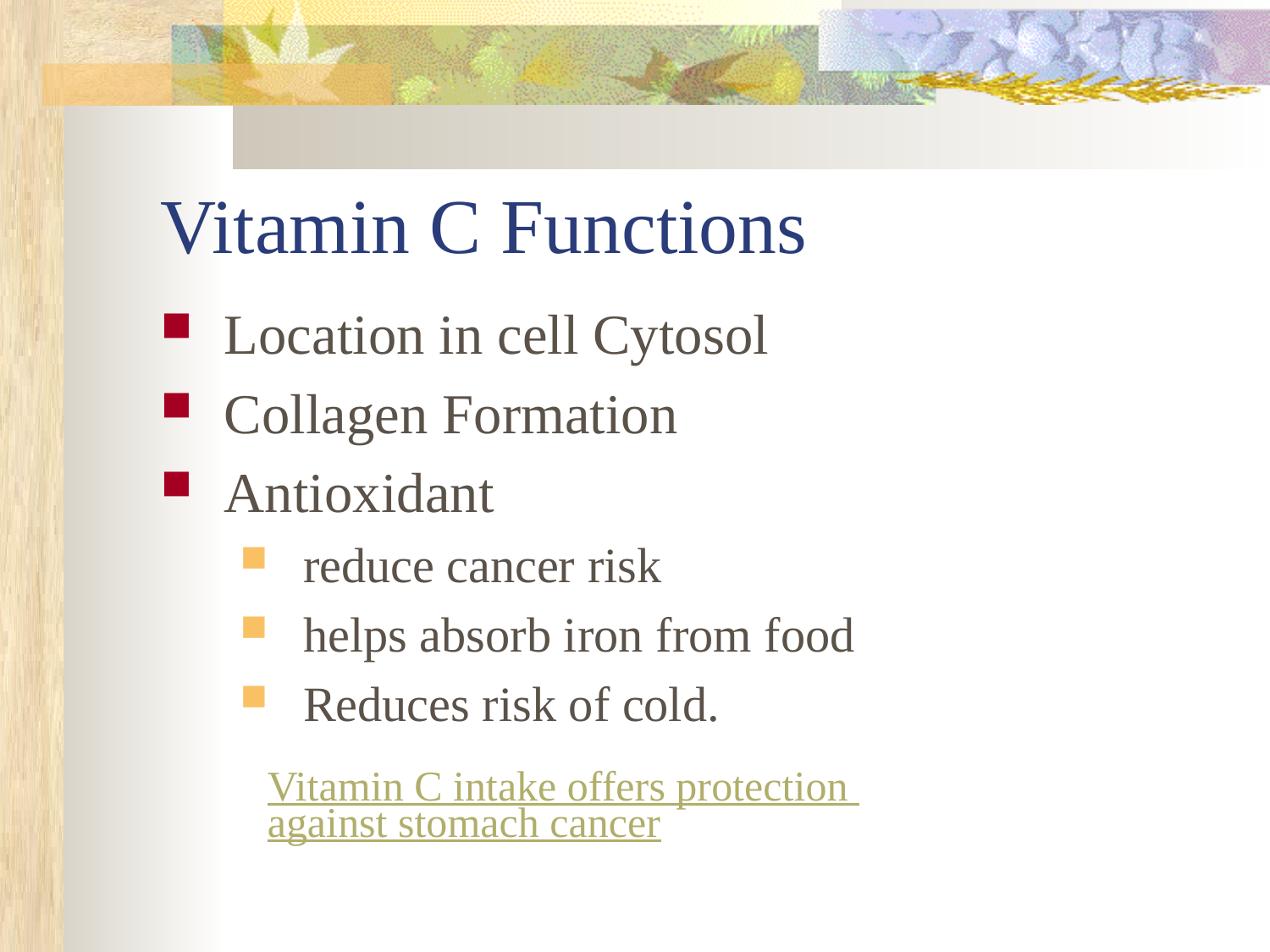

# Vitamin C Functions
Location in cell Cytosol
Collagen Formation
Antioxidant
reduce cancer risk
helps absorb iron from food
Reduces risk of cold.
Vitamin C intake offers protection against stomach cancer